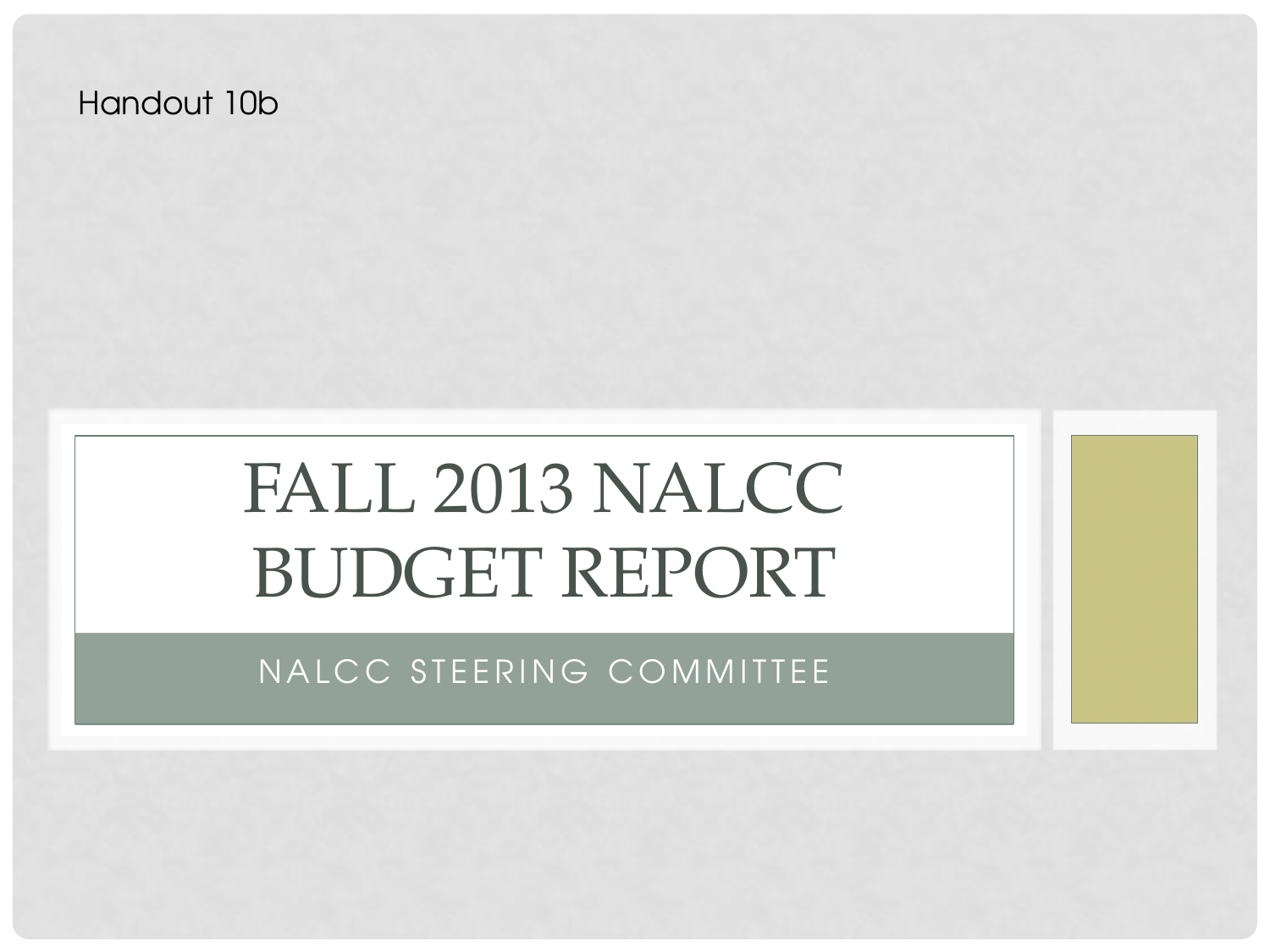

Handout 10b
# FALL 2013 nalcc budget report
Nalcc steering committee